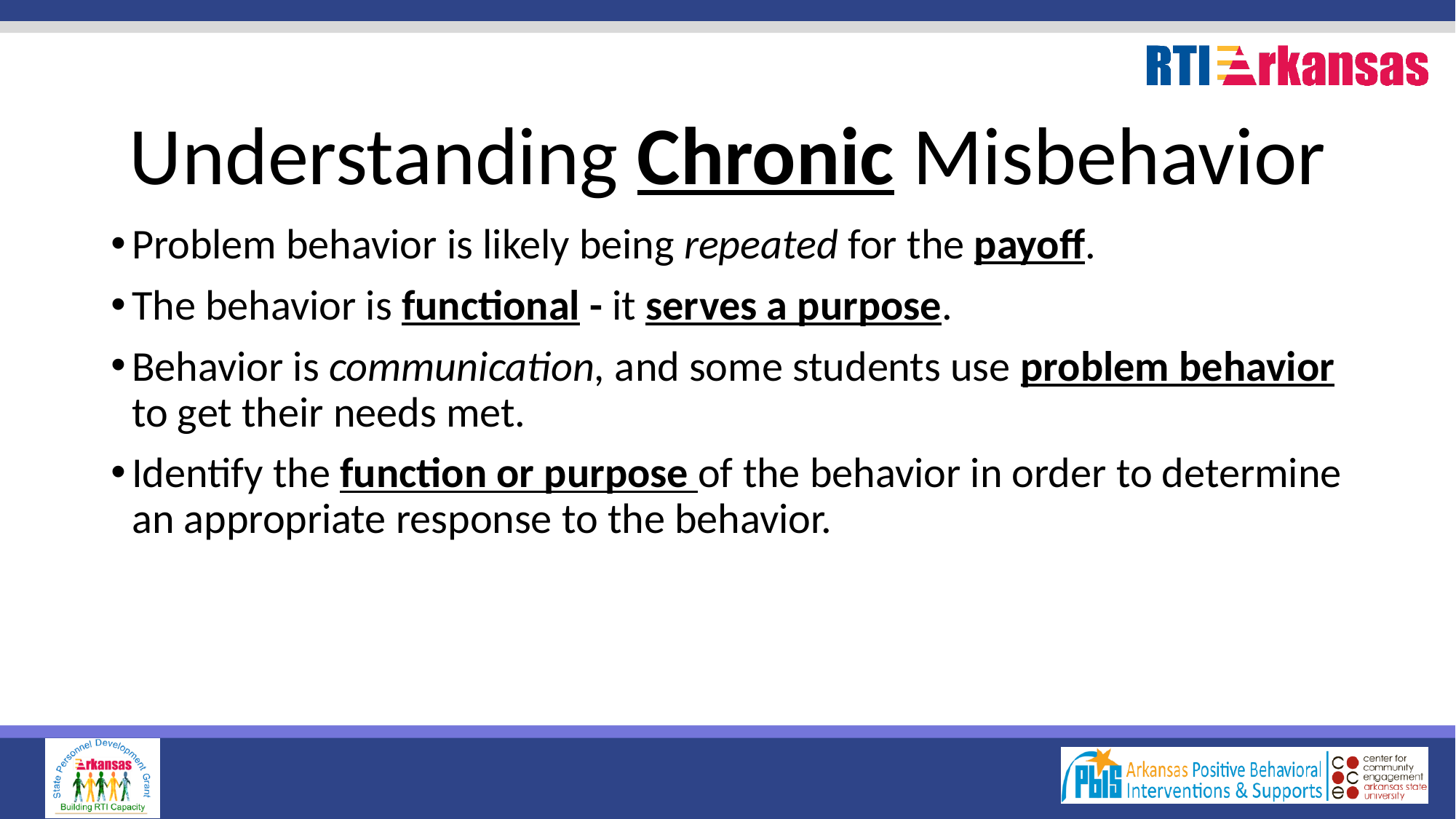

# Understanding Chronic Misbehavior
Problem behavior is likely being repeated for the payoff.
The behavior is functional - it serves a purpose.
Behavior is communication, and some students use problem behavior to get their needs met.
Identify the function or purpose of the behavior in order to determine an appropriate response to the behavior.